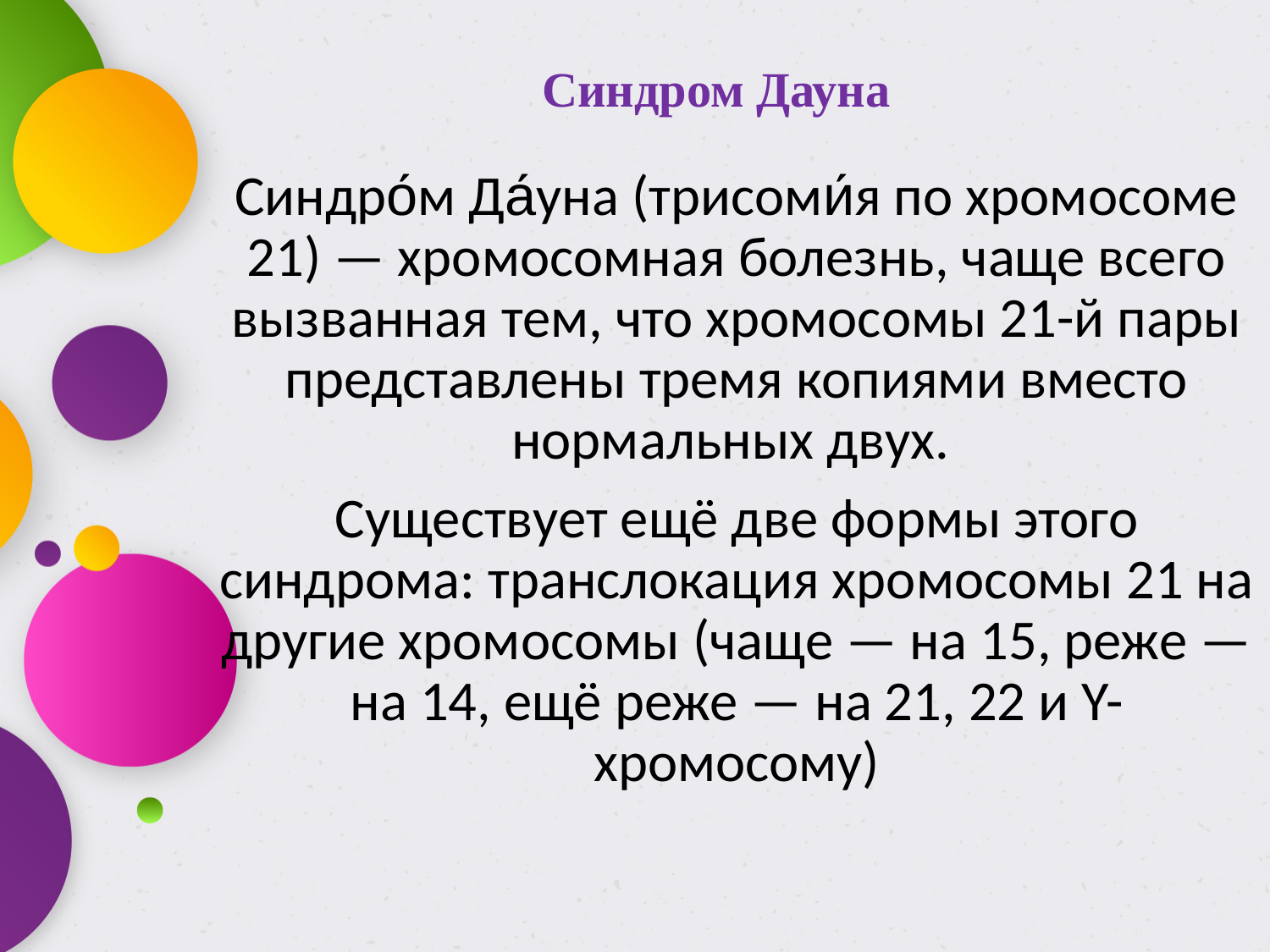

# Синдром Дауна
Синдро́м Да́уна (трисоми́я по хромосоме 21) — хромосомная болезнь, чаще всего вызванная тем, что хромосомы 21-й пары представлены тремя копиями вместо нормальных двух.
Существует ещё две формы этого синдрома: транслокация хромосомы 21 на другие хромосомы (чаще — на 15, реже — на 14, ещё реже — на 21, 22 и Y-хромосому)